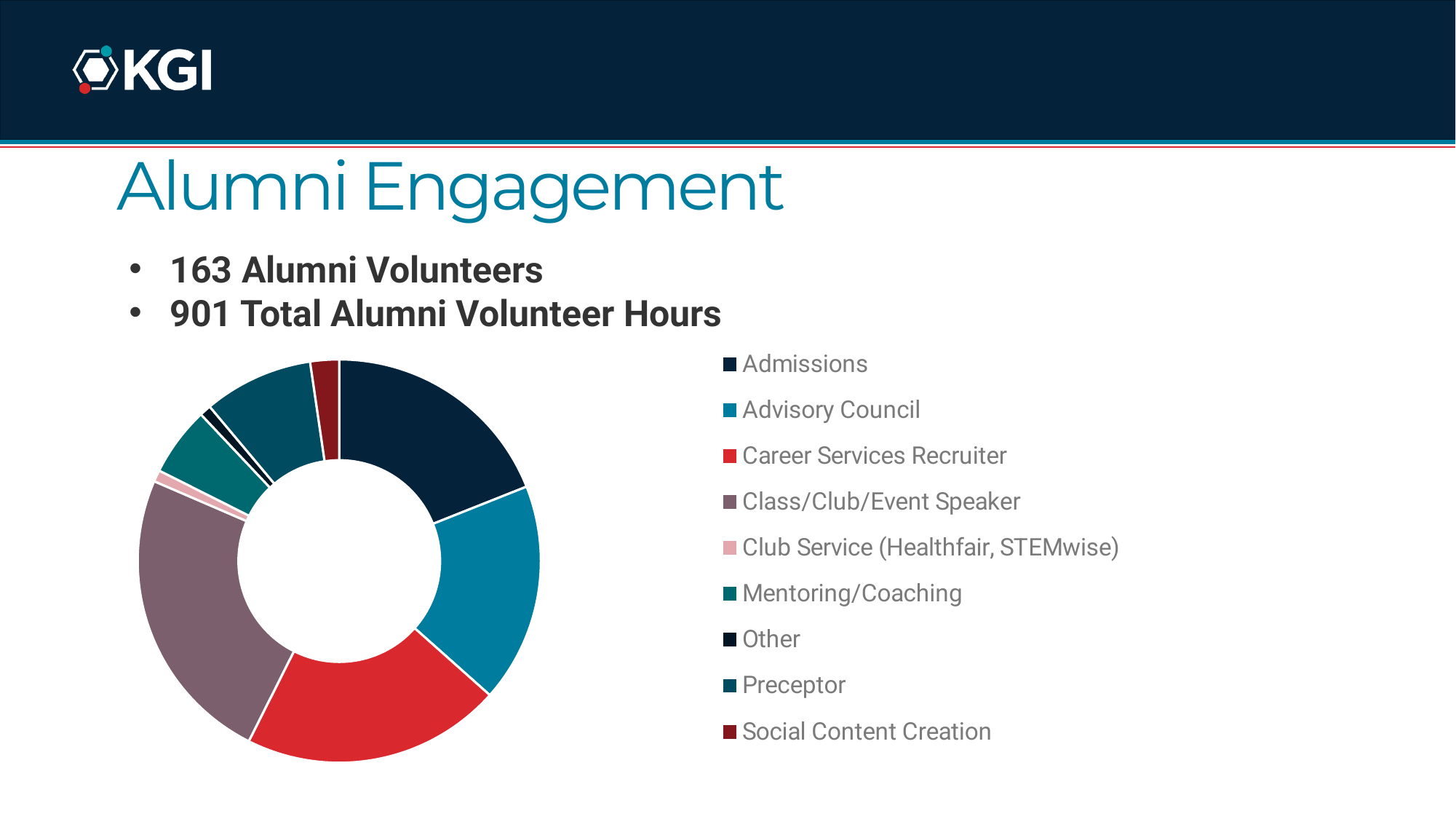

# Alumni Engagement
163 Alumni Volunteers
901 Total Alumni Volunteer Hours

### Chart

| Category | Total |
|---|---|
| Admissions | 41.0 |
| Advisory Council | 38.0 |
| Career Services Recruiter | 45.0 |
| Class/Club/Event Speaker | 52.0 |
| Club Service (Healthfair, STEMwise) | 2.0 |
| Mentoring/Coaching | 12.0 |
| Other | 2.0 |
| Preceptor | 19.0 |
| Social Content Creation | 5.0 |
| (blank) | None |